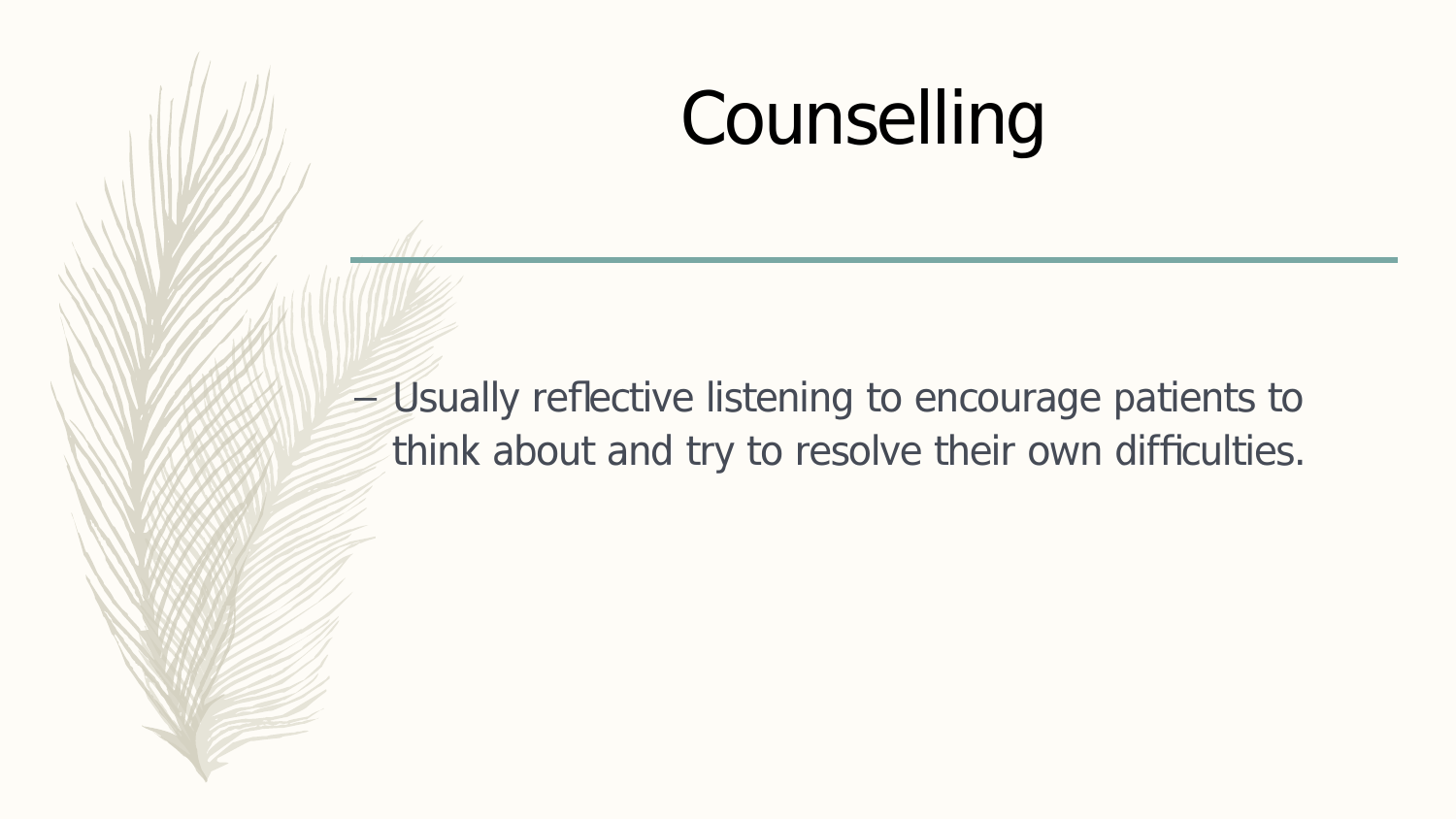

# Counselling

Usually reflective listening to encourage patients to think about and try to resolve their own difficulties.